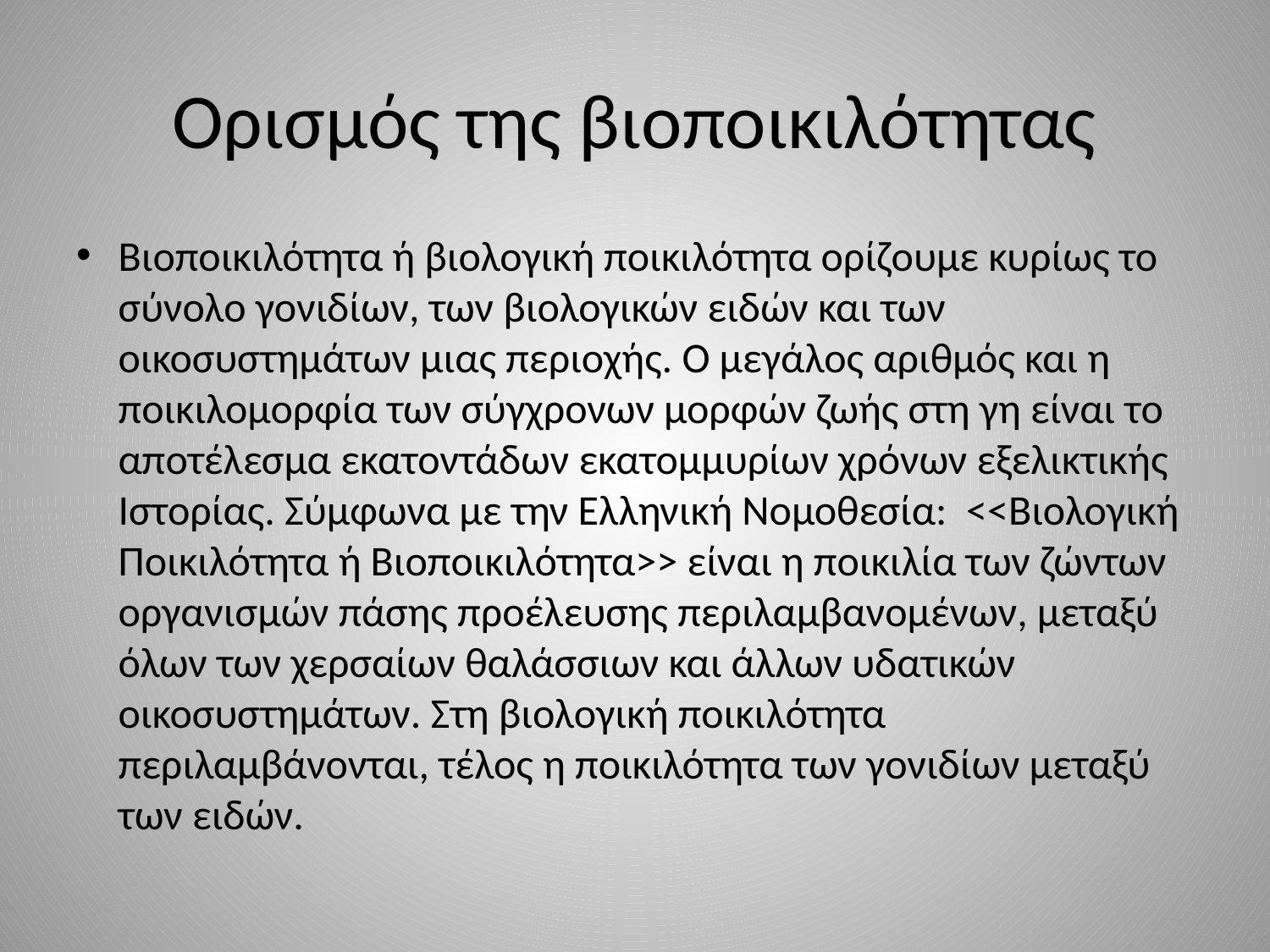

# Ορισμός της βιοποικιλότητας
Βιοποικιλότητα ή βιολογική ποικιλότητα ορίζουμε κυρίως το σύνολο γονιδίων, των βιολογικών ειδών και των οικοσυστημάτων μιας περιοχής. Ο μεγάλος αριθμός και η ποικιλομορφία των σύγχρονων μορφών ζωής στη γη είναι το αποτέλεσμα εκατοντάδων εκατομμυρίων χρόνων εξελικτικής Ιστορίας. Σύμφωνα με την Ελληνική Νομοθεσία:  <<Βιολογική Ποικιλότητα ή Βιοποικιλότητα>> είναι η ποικιλία των ζώντων οργανισμών πάσης προέλευσης περιλαμβανομένων, μεταξύ όλων των χερσαίων θαλάσσιων και άλλων υδατικών οικοσυστημάτων. Στη βιολογική ποικιλότητα περιλαμβάνονται, τέλος η ποικιλότητα των γονιδίων μεταξύ των ειδών.